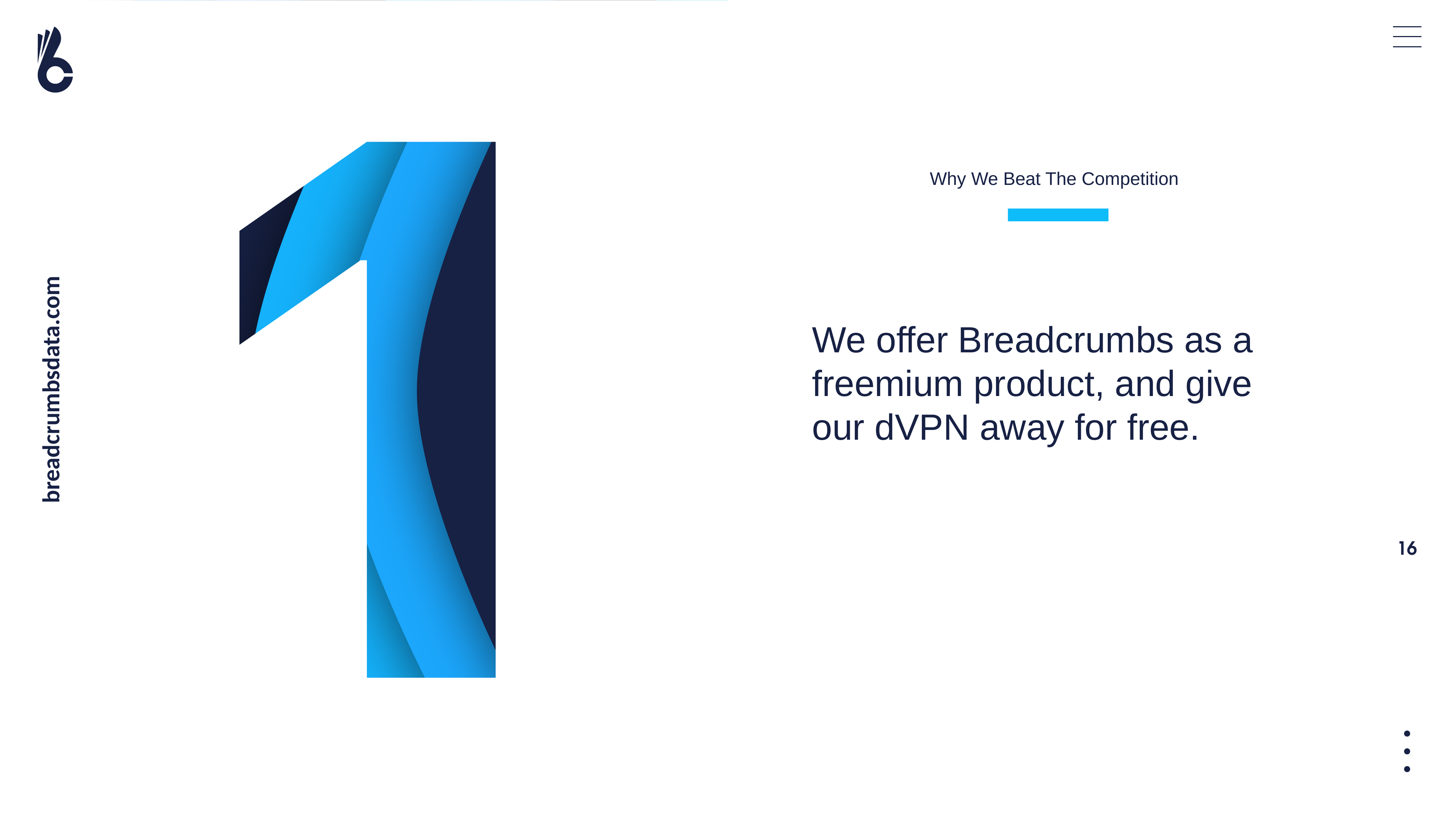

Why We Beat The Competition

breadcrumbsdata.com
We offer Breadcrumbs as a freemium product, and give our dVPN away for free.
16